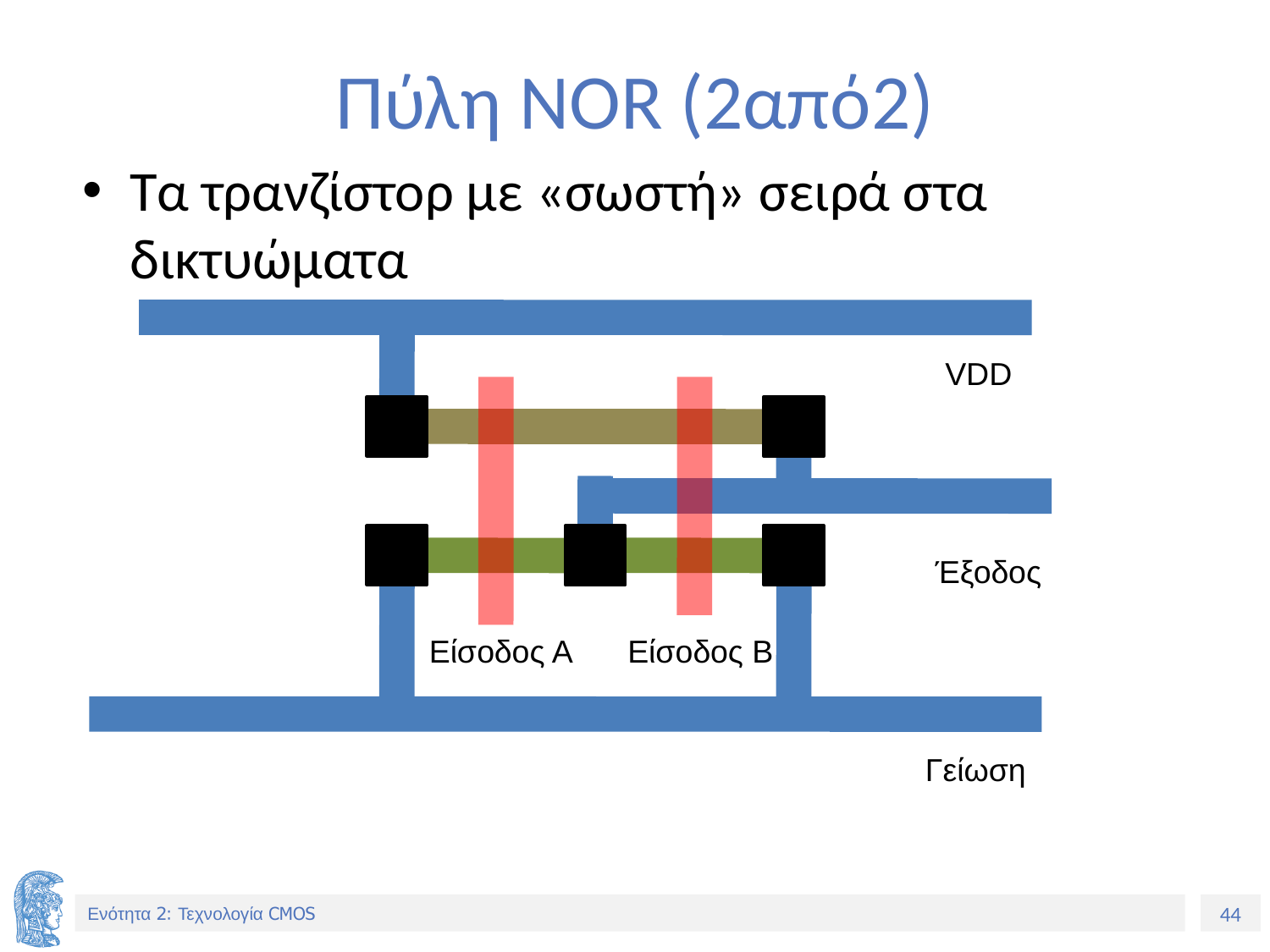

# Πύλη NOR (2από2)
Τα τρανζίστορ με «σωστή» σειρά στα δικτυώματα
VDD

Έξοδος
Είσοδος Α
Είσοδος Β
Γείωση